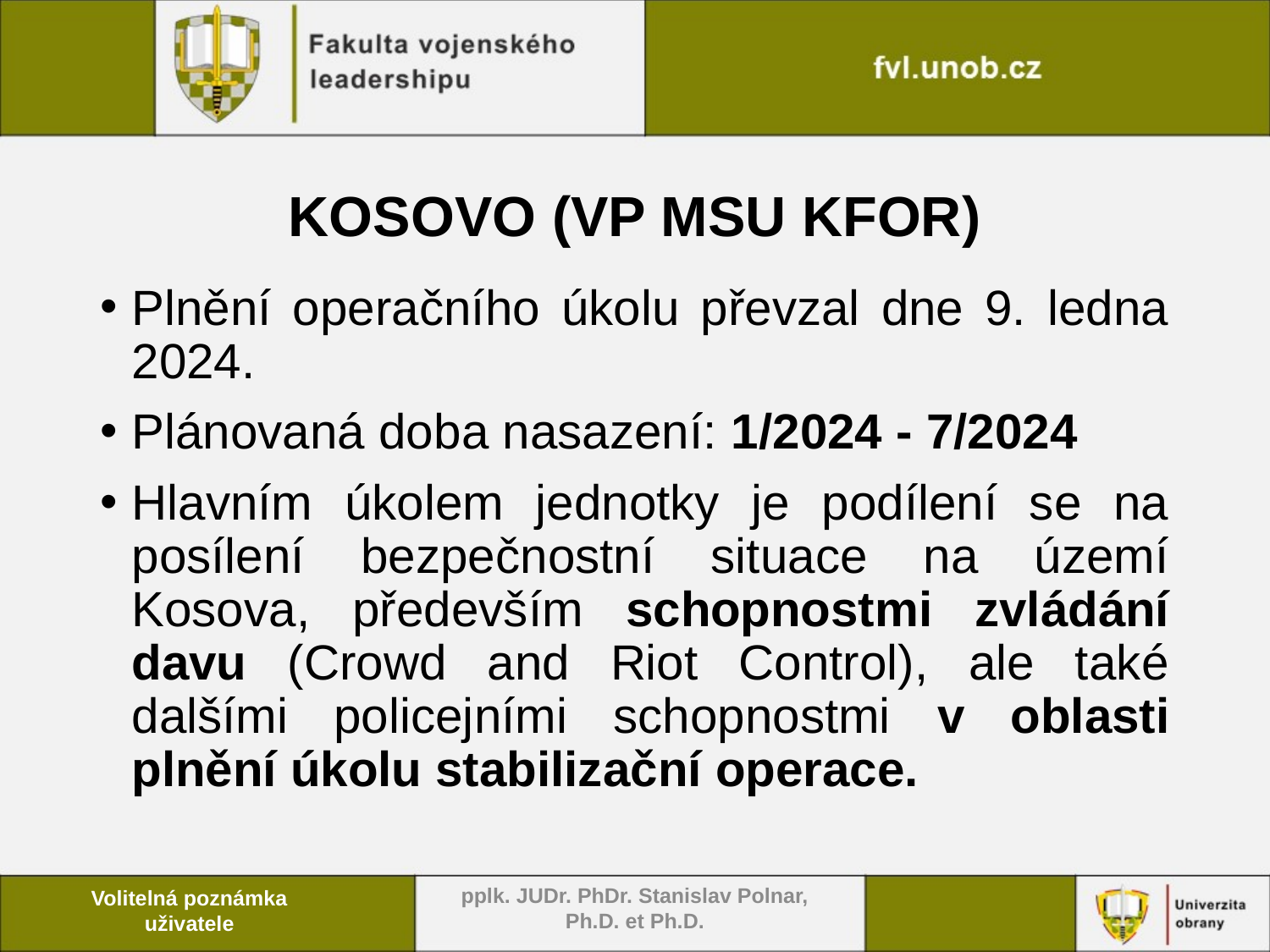

# KOSOVO (VP MSU KFOR)
Plnění operačního úkolu převzal dne 9. ledna 2024.
Plánovaná doba nasazení: 1/2024 - 7/2024
Hlavním úkolem jednotky je podílení se na posílení bezpečnostní situace na území Kosova, především schopnostmi zvládání davu (Crowd and Riot Control), ale také dalšími policejními schopnostmi v oblasti plnění úkolu stabilizační operace.

pplk. JUDr. PhDr. Stanislav Polnar, Ph.D. et Ph.D.
Volitelná poznámka uživatele